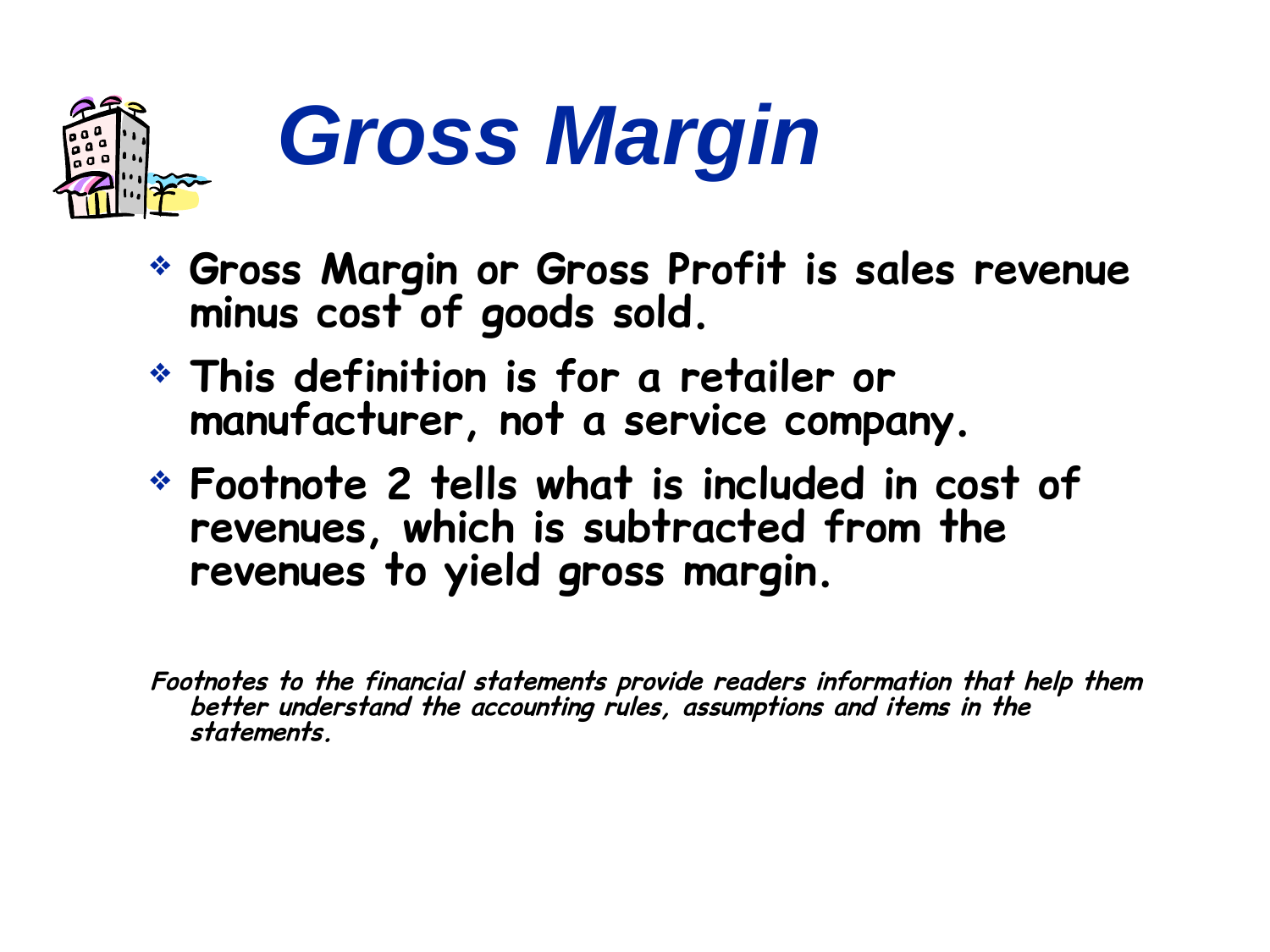

# Gross Margin
Gross Margin or Gross Profit is sales revenue minus cost of goods sold.
This definition is for a retailer or manufacturer, not a service company.
Footnote 2 tells what is included in cost of revenues, which is subtracted from the revenues to yield gross margin.

Footnotes to the financial statements provide readers information that help them better understand the accounting rules, assumptions and items in the statements.